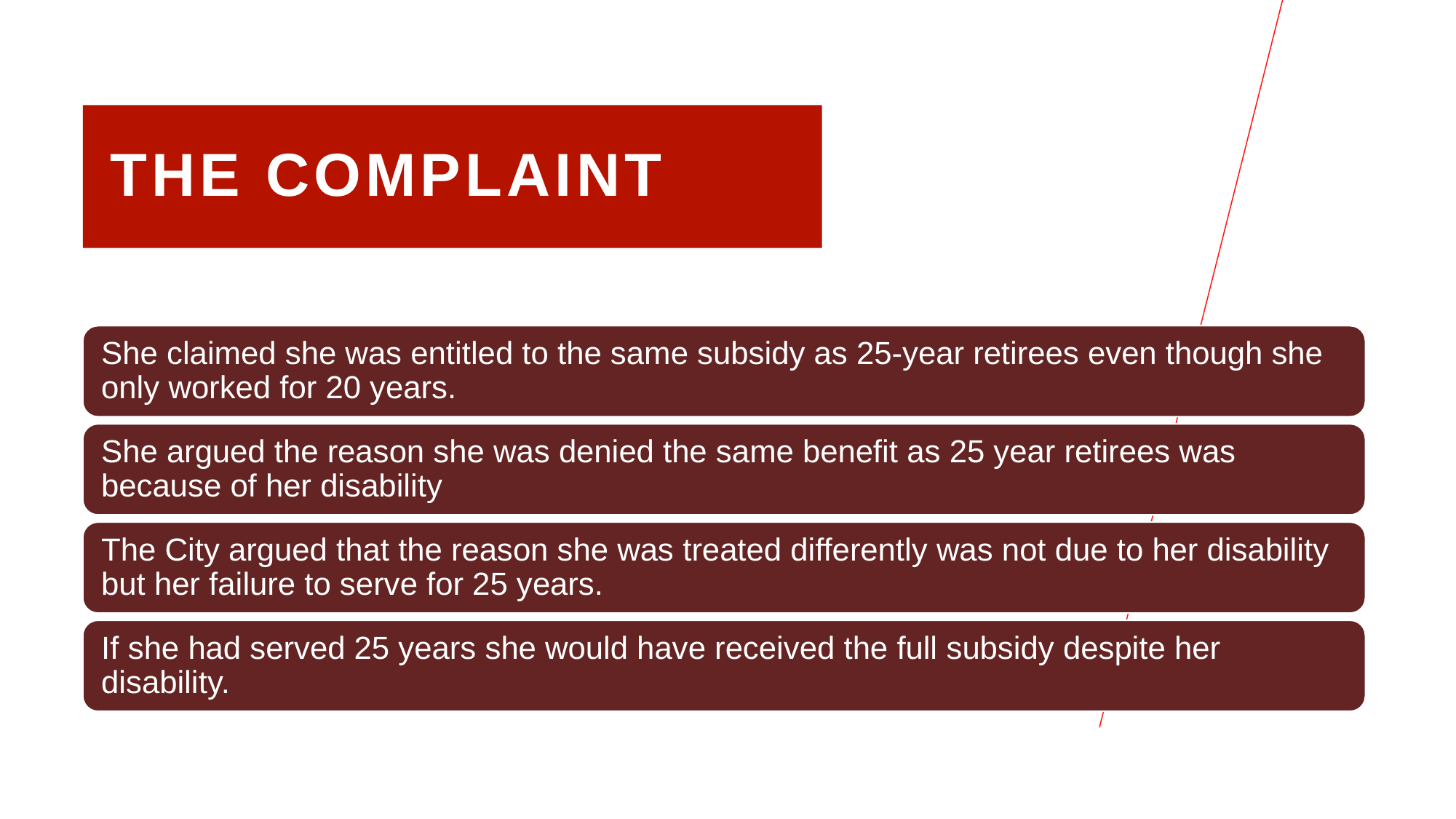

# THE COMPLAINT
She claimed she was entitled to the same subsidy as 25-year retirees even though she only worked for 20 years.
She argued the reason she was denied the same benefit as 25 year retirees was because of her disability
The City argued that the reason she was treated differently was not due to her disability but her failure to serve for 25 years.
If she had served 25 years she would have received the full subsidy despite her disability.